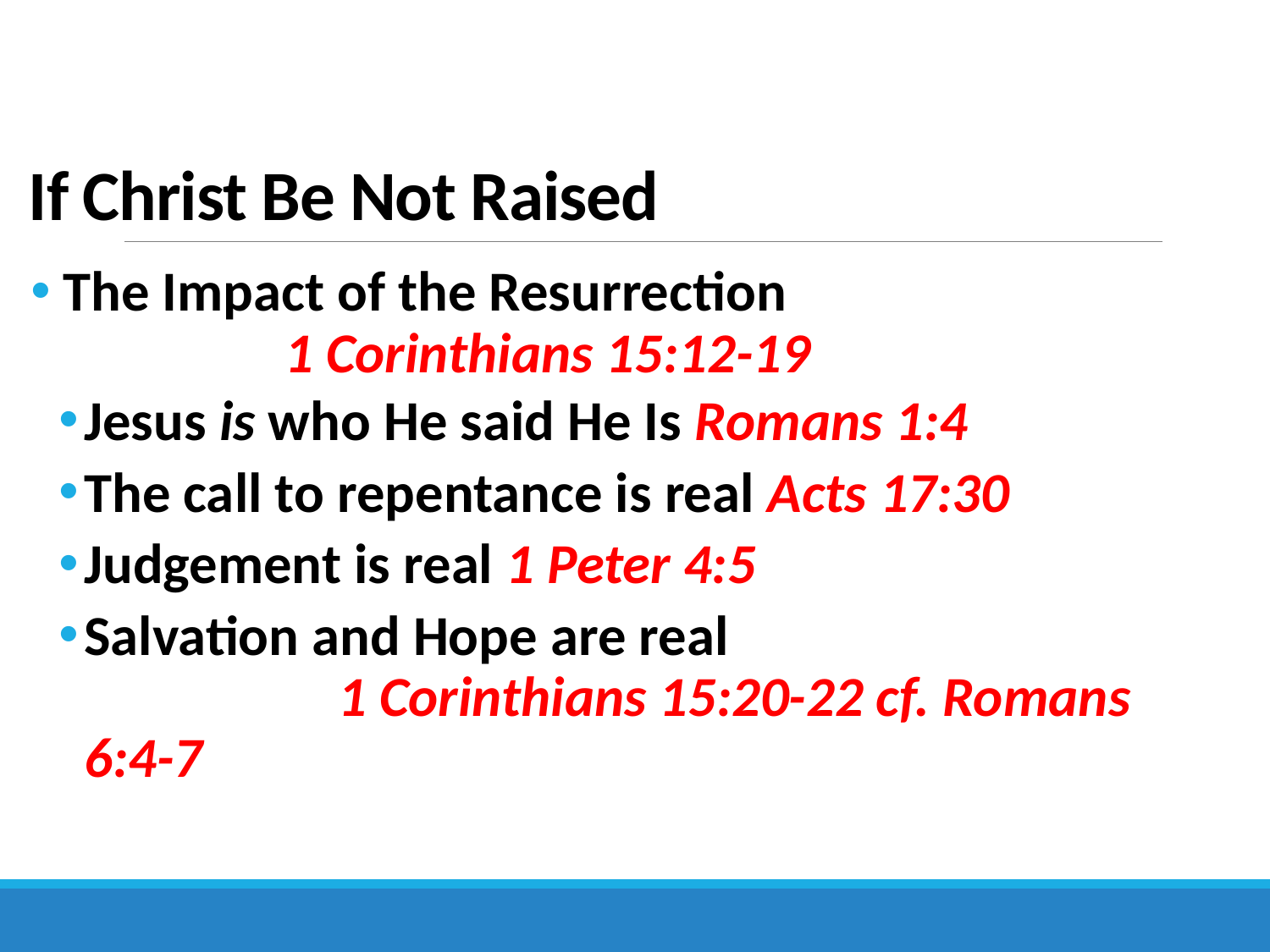

# If Christ Be Not Raised
 The Impact of the Resurrection                                                      1 Corinthians 15:12-19
Jesus is who He said He Is Romans 1:4
The call to repentance is real Acts 17:30
Judgement is real 1 Peter 4:5
Salvation and Hope are real                                                           1 Corinthians 15:20-22 cf. Romans 6:4-7